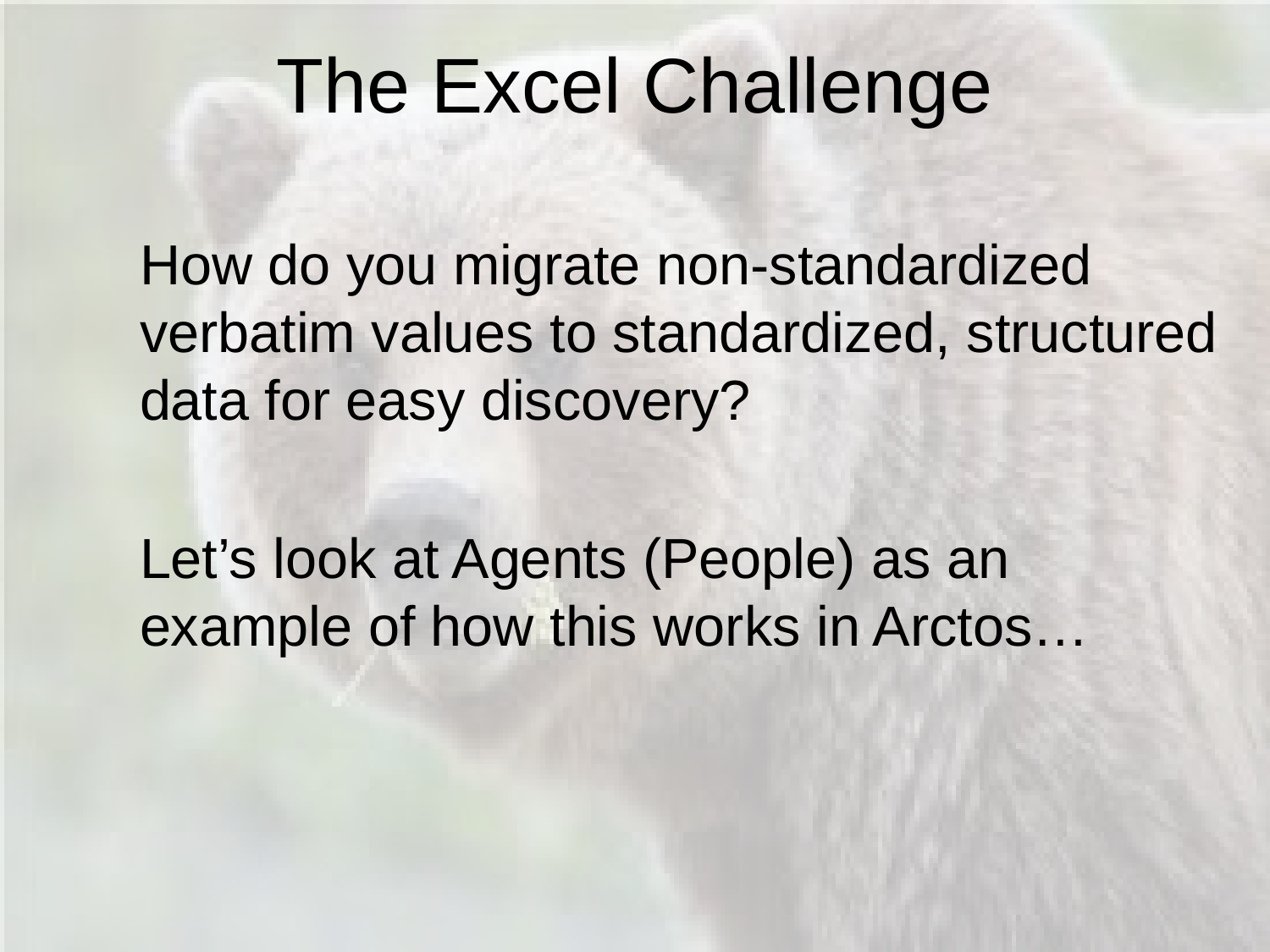

# The Excel Challenge
How do you migrate non-standardized verbatim values to standardized, structured data for easy discovery?

Let’s look at Agents (People) as an example of how this works in Arctos…